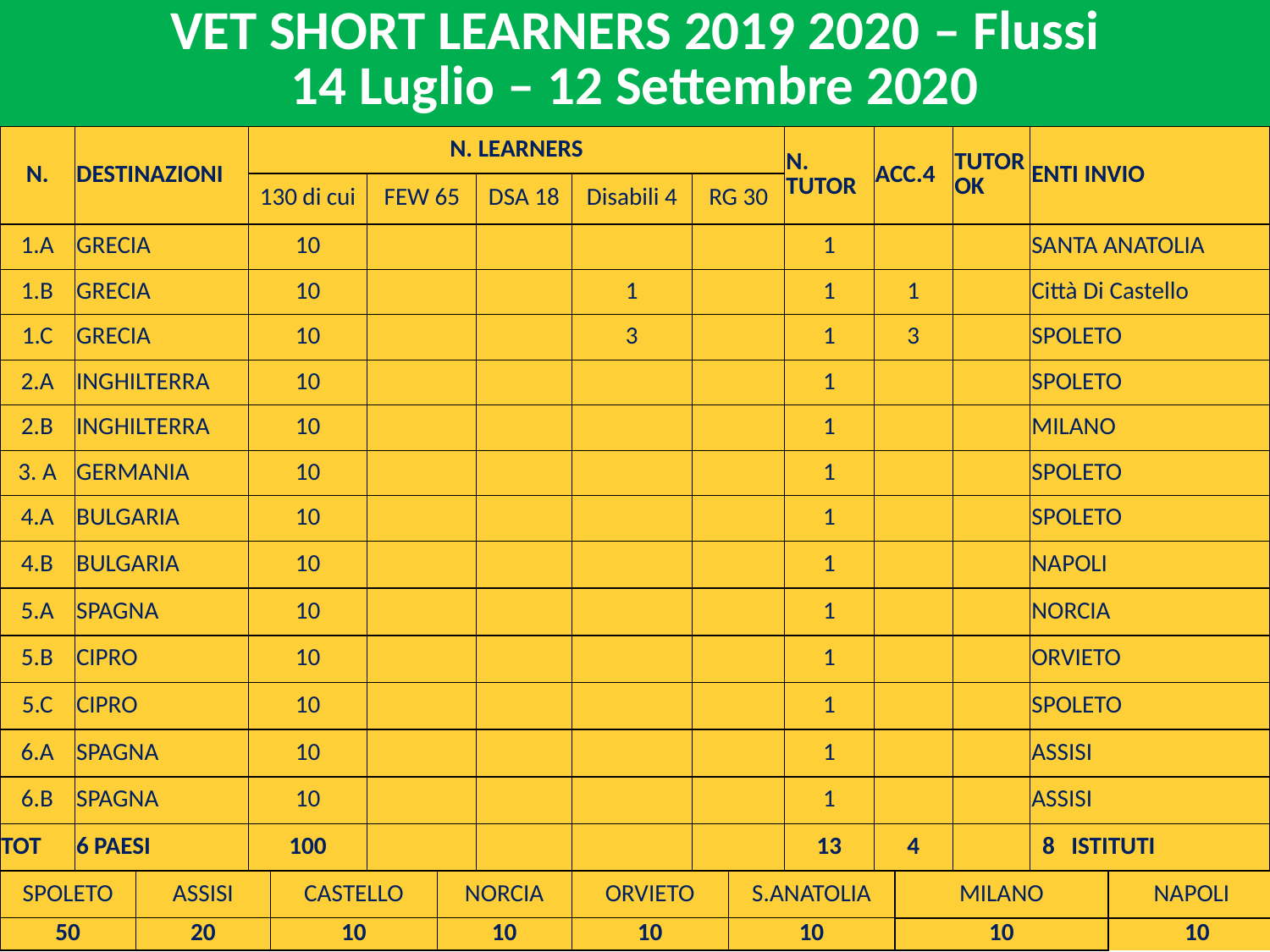

VET SHORT LEARNERS 2019 2020 – Flussi
14 Luglio – 12 Settembre 2020
| N. | DESTINAZIONI |  | N. LEARNERS |  |  |  |  |  |  |  | N. TUTOR | ACC.4 |  | TUTOR OK | ENTI INVIO |  |
| --- | --- | --- | --- | --- | --- | --- | --- | --- | --- | --- | --- | --- | --- | --- | --- | --- |
|  |  |  | 130 di cui |  | FEW 65 |  | DSA 18 | Disabili 4 | RG 30 |  |  |  |  |  |  |  |
| 1.A | GRECIA |  | 10 |  |  |  |  |  |  |  | 1 |  |  |  | SANTA ANATOLIA |  |
| 1.B | GRECIA |  | 10 |  |  |  |  | 1 |  |  | 1 | 1 |  |  | Città Di Castello |  |
| 1.C | GRECIA |  | 10 |  |  |  |  | 3 |  |  | 1 | 3 |  |  | SPOLETO |  |
| 2.A | INGHILTERRA |  | 10 |  |  |  |  |  |  |  | 1 |  |  |  | SPOLETO |  |
| 2.B | INGHILTERRA |  | 10 |  |  |  |  |  |  |  | 1 |  |  |  | MILANO |  |
| 3. A | GERMANIA |  | 10 |  |  |  |  |  |  |  | 1 |  |  |  | SPOLETO |  |
| 4.A | BULGARIA |  | 10 |  |  |  |  |  |  |  | 1 |  |  |  | SPOLETO |  |
| 4.B | BULGARIA |  | 10 |  |  |  |  |  |  |  | 1 |  |  |  | NAPOLI |  |
| 5.A | SPAGNA |  | 10 |  |  |  |  |  |  |  | 1 |  |  |  | NORCIA |  |
| 5.B | CIPRO |  | 10 |  |  |  |  |  |  |  | 1 |  |  |  | ORVIETO |  |
| 5.C | CIPRO |  | 10 |  |  |  |  |  |  |  | 1 |  |  |  | SPOLETO |  |
| 6.A | SPAGNA |  | 10 |  |  |  |  |  |  |  | 1 |  |  |  | ASSISI |  |
| 6.B | SPAGNA |  | 10 |  |  |  |  |  |  |  | 1 |  |  |  | ASSISI |  |
| TOT | 6 PAESI |  | 100 |  |  |  |  |  |  |  | 13 | 4 |  |  | 8 ISTITUTI |  |
| SPOLETO |  | ASSISI |  | CASTELLO |  | NORCIA |  | ORVIETO |  | S.ANATOLIA |  |  | MILANO |  |  | NAPOLI |
| 50 |  | 20 |  | 10 |  | 10 |  | 10 |  | 10 |  |  | 10 |  |  | 10 |